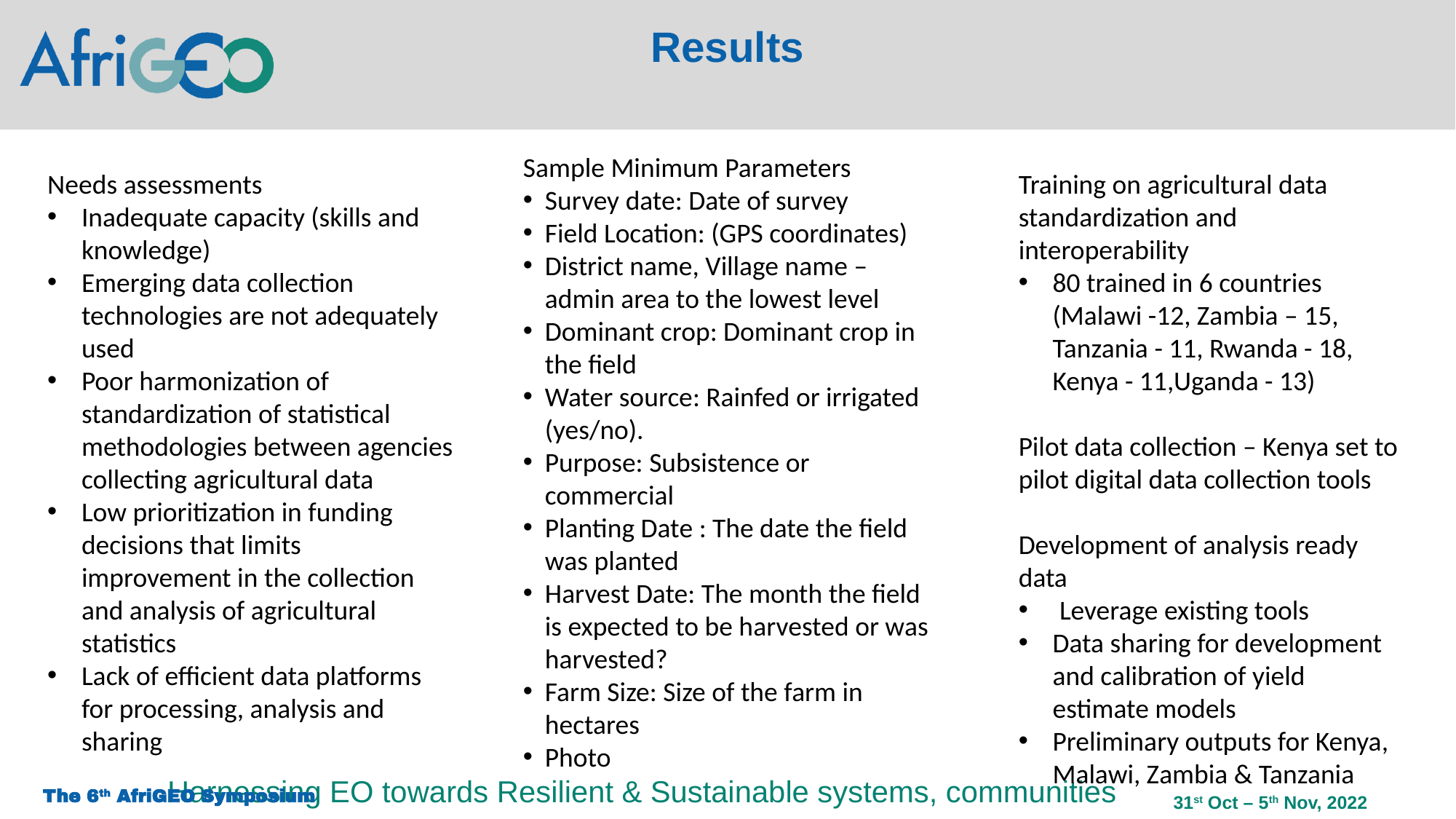

Results
Sample Minimum Parameters
Survey date: Date of survey
Field Location: (GPS coordinates)
District name, Village name – admin area to the lowest level
Dominant crop: Dominant crop in the field
Water source: Rainfed or irrigated (yes/no).
Purpose: Subsistence or commercial
Planting Date : The date the field was planted
Harvest Date: The month the field is expected to be harvested or was harvested?
Farm Size: Size of the farm in hectares
Photo
Needs assessments
Inadequate capacity (skills and knowledge)
Emerging data collection technologies are not adequately used
Poor harmonization of standardization of statistical methodologies between agencies collecting agricultural data
Low prioritization in funding decisions that limits improvement in the collection and analysis of agricultural statistics
Lack of efficient data platforms for processing, analysis and sharing
Training on agricultural data standardization and interoperability
80 trained in 6 countries (Malawi -12, Zambia – 15, Tanzania - 11, Rwanda - 18, Kenya - 11,Uganda - 13)

Pilot data collection – Kenya set to pilot digital data collection tools

Development of analysis ready data
Leverage existing tools
Data sharing for development and calibration of yield estimate models
Preliminary outputs for Kenya, Malawi, Zambia & Tanzania